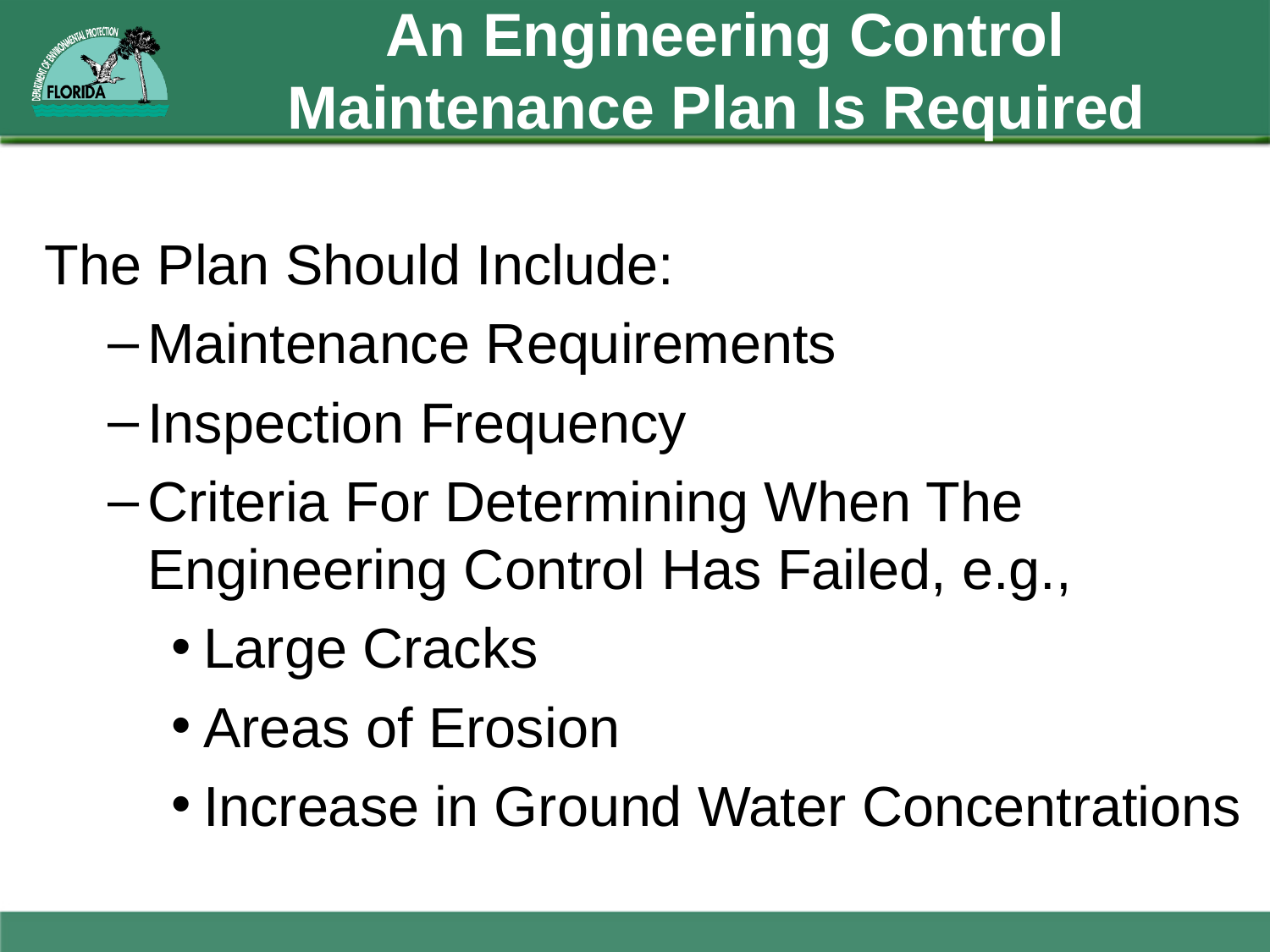

# An Engineering Control Maintenance Plan Is Required
The Plan Should Include:
Maintenance Requirements
Inspection Frequency
Criteria For Determining When The Engineering Control Has Failed, e.g.,
Large Cracks
Areas of Erosion
Increase in Ground Water Concentrations